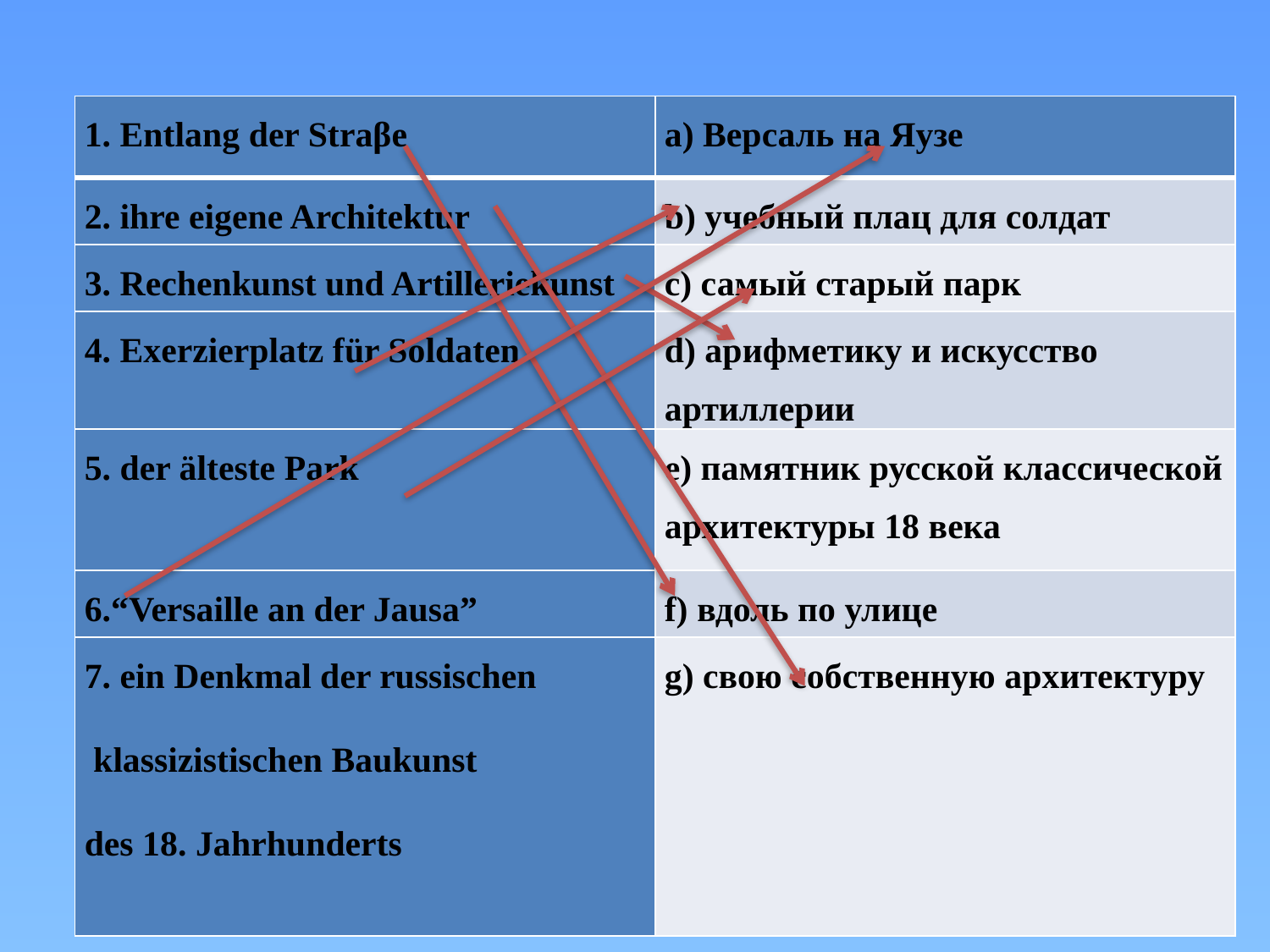

| 1. Entlang der Straβe | a) Версаль на Яузе |
| --- | --- |
| 2. ihre eigene Architektur | b) учебный плац для солдат |
| 3. Rechenkunst und Artilleriekunst | c) самый старый парк |
| 4. Exerzierplatz für Soldaten | d) арифметику и искусство артиллерии |
| 5. der älteste Park | e) памятник русской классической архитектуры 18 века |
| 6.“Versaille an der Jausa” | f) вдоль по улице |
| 7. ein Denkmal der russischen klassizistischen Baukunst des 18. Jahrhunderts | g) свою собственную архитектуру |